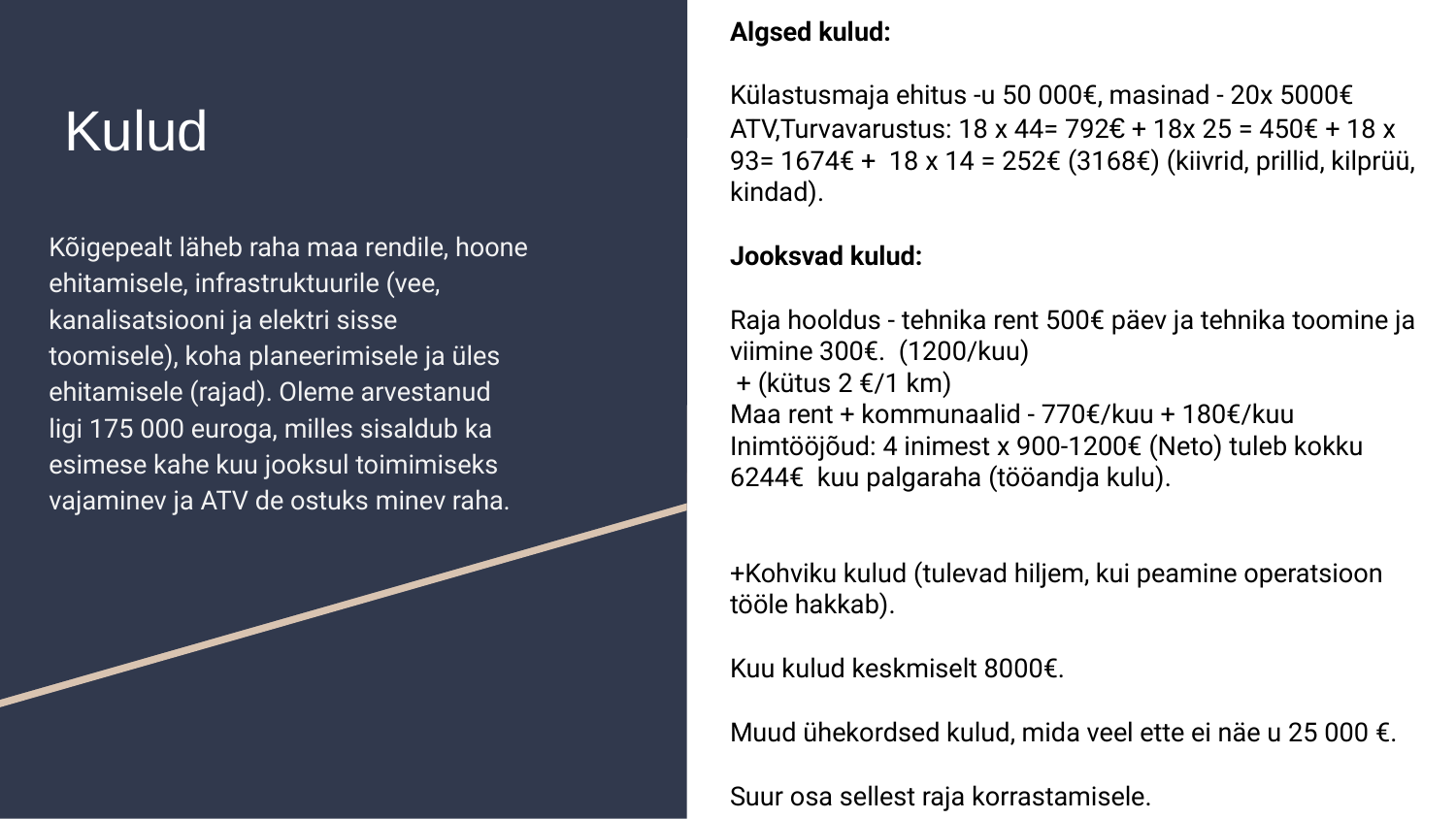

Algsed kulud:
Külastusmaja ehitus -u 50 000€, masinad - 20x 5000€ ATV,Turvavarustus: 18 x 44= 792€ + 18x 25 = 450€ + 18 x 93= 1674€ +  18 x 14 = 252€ (3168€) (kiivrid, prillid, kilprüü, kindad).
Jooksvad kulud:
Raja hooldus - tehnika rent 500€ päev ja tehnika toomine ja viimine 300€.  (1200/kuu)
 + (kütus 2 €/1 km)
Maa rent + kommunaalid - 770€/kuu + 180€/kuu
Inimtööjõud: 4 inimest x 900-1200€ (Neto) tuleb kokku 6244€  kuu palgaraha (tööandja kulu).
+Kohviku kulud (tulevad hiljem, kui peamine operatsioon tööle hakkab).
Kuu kulud keskmiselt 8000€.
Muud ühekordsed kulud, mida veel ette ei näe u 25 000 €.
Suur osa sellest raja korrastamisele.

# Kulud
Kõigepealt läheb raha maa rendile, hoone ehitamisele, infrastruktuurile (vee, kanalisatsiooni ja elektri sisse toomisele), koha planeerimisele ja üles ehitamisele (rajad). Oleme arvestanud ligi 175 000 euroga, milles sisaldub ka esimese kahe kuu jooksul toimimiseks vajaminev ja ATV de ostuks minev raha.